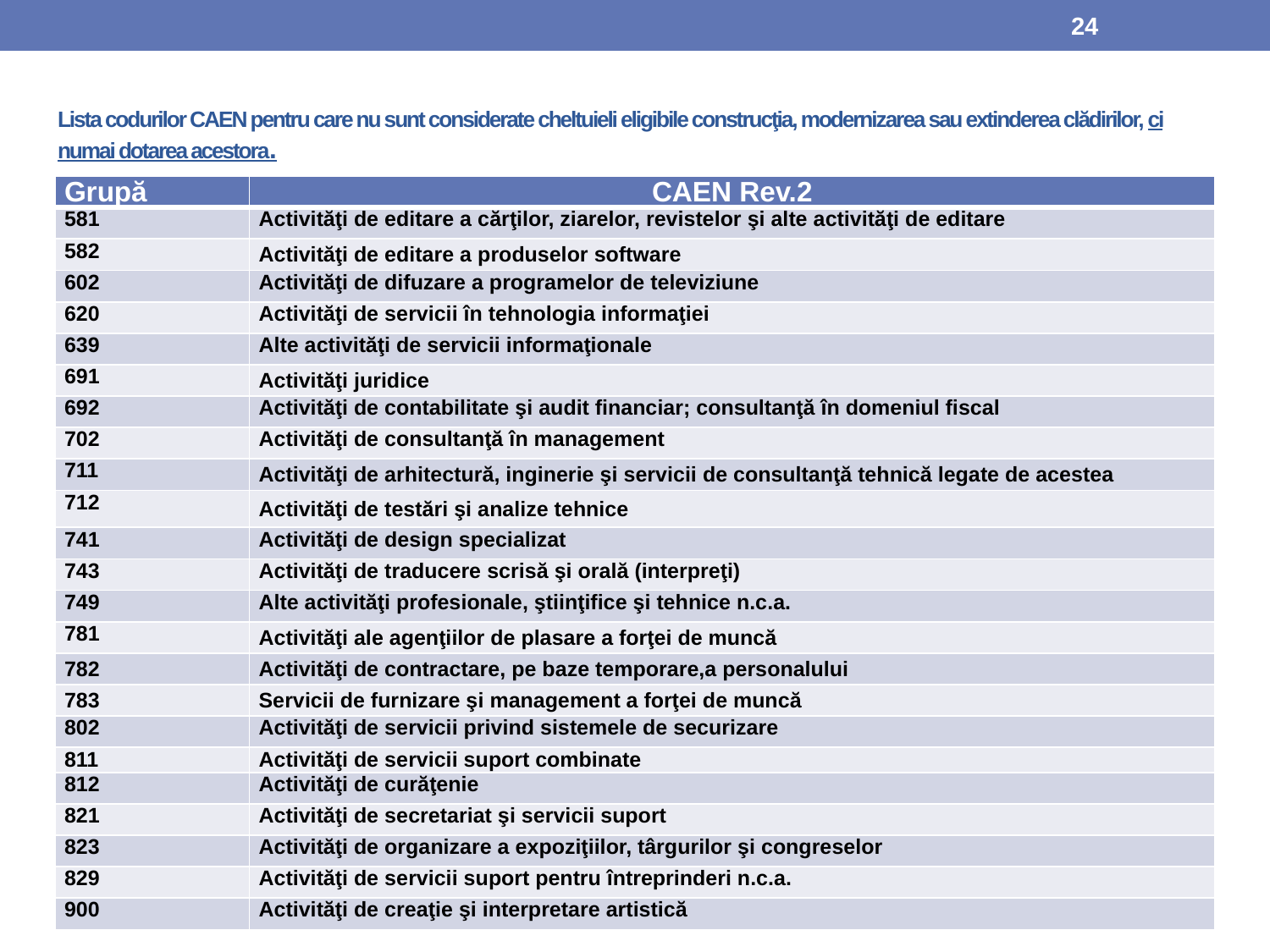

24
# Lista codurilor CAEN pentru care nu sunt considerate cheltuieli eligibile construcţia, modernizarea sau extinderea clădirilor, ci numai dotarea acestora.
| Grupă | CAEN Rev.2 |
| --- | --- |
| 581 | Activităţi de editare a cărţilor, ziarelor, revistelor şi alte activităţi de editare |
| 582 | Activităţi de editare a produselor software |
| 602 | Activităţi de difuzare a programelor de televiziune |
| 620 | Activităţi de servicii în tehnologia informaţiei |
| 639 | Alte activităţi de servicii informaţionale |
| 691 | Activităţi juridice |
| 692 | Activităţi de contabilitate şi audit financiar; consultanţă în domeniul fiscal |
| 702 | Activităţi de consultanţă în management |
| 711 | Activităţi de arhitectură, inginerie şi servicii de consultanţă tehnică legate de acestea |
| 712 | Activităţi de testări şi analize tehnice |
| 741 | Activităţi de design specializat |
| 743 | Activităţi de traducere scrisă şi orală (interpreţi) |
| 749 | Alte activităţi profesionale, ştiinţifice şi tehnice n.c.a. |
| 781 | Activităţi ale agenţiilor de plasare a forţei de muncă |
| 782 | Activităţi de contractare, pe baze temporare,a personalului |
| 783 | Servicii de furnizare şi management a forţei de muncă |
| 802 | Activităţi de servicii privind sistemele de securizare |
| 811 | Activităţi de servicii suport combinate |
| 812 | Activităţi de curăţenie |
| 821 | Activităţi de secretariat şi servicii suport |
| 823 | Activităţi de organizare a expoziţiilor, târgurilor şi congreselor |
| 829 | Activităţi de servicii suport pentru întreprinderi n.c.a. |
| 900 | Activităţi de creaţie şi interpretare artistică |